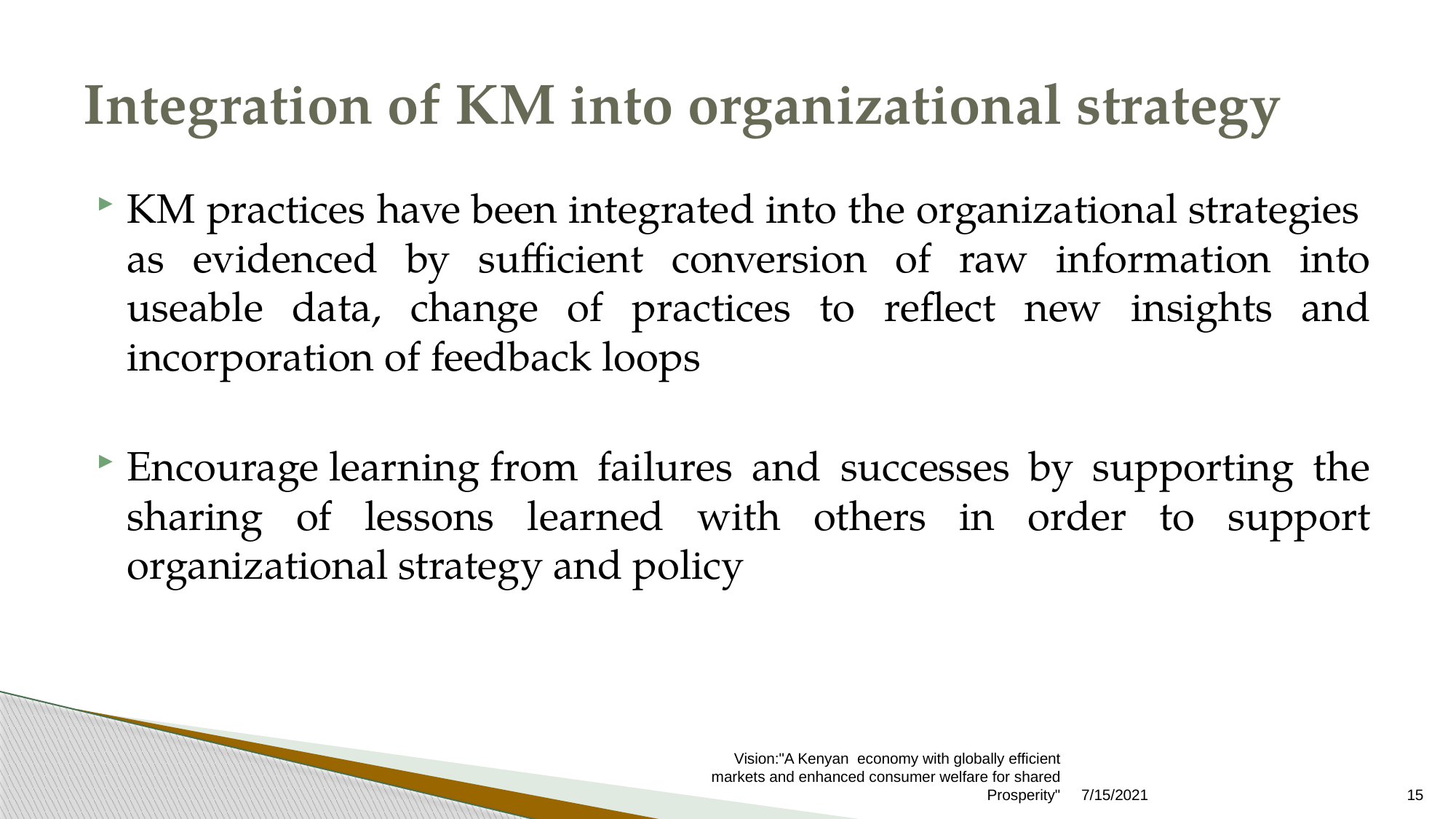

# Integration of KM into organizational strategy
KM practices have been integrated into the organizational strategies  as evidenced by sufficient conversion of raw information into useable data, change of practices to reflect new insights and incorporation of feedback loops

Encourage learning from failures and successes by supporting the sharing of lessons learned with others in order to support organizational strategy and policy
Vision:"A Kenyan  economy with globally efficient markets and enhanced consumer welfare for shared Prosperity"
7/15/2021
15